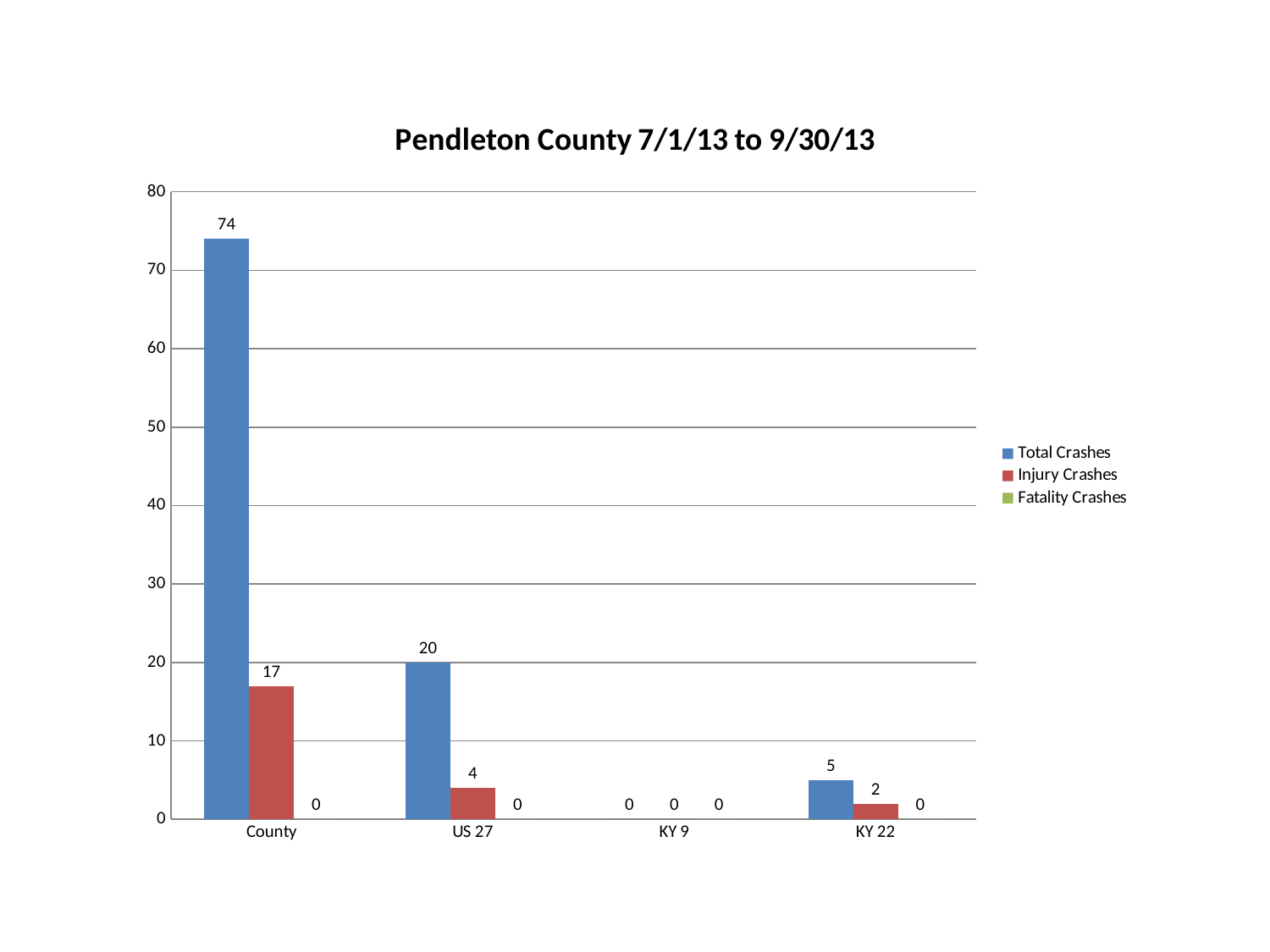

### Chart: Pendleton County 7/1/13 to 9/30/13

| Category | Total Crashes | Injury Crashes | Fatality Crashes |
|---|---|---|---|
| County | 74.0 | 17.0 | 0.0 |
| US 27 | 20.0 | 4.0 | 0.0 |
| KY 9 | 0.0 | 0.0 | 0.0 |
| KY 22 | 5.0 | 2.0 | 0.0 |